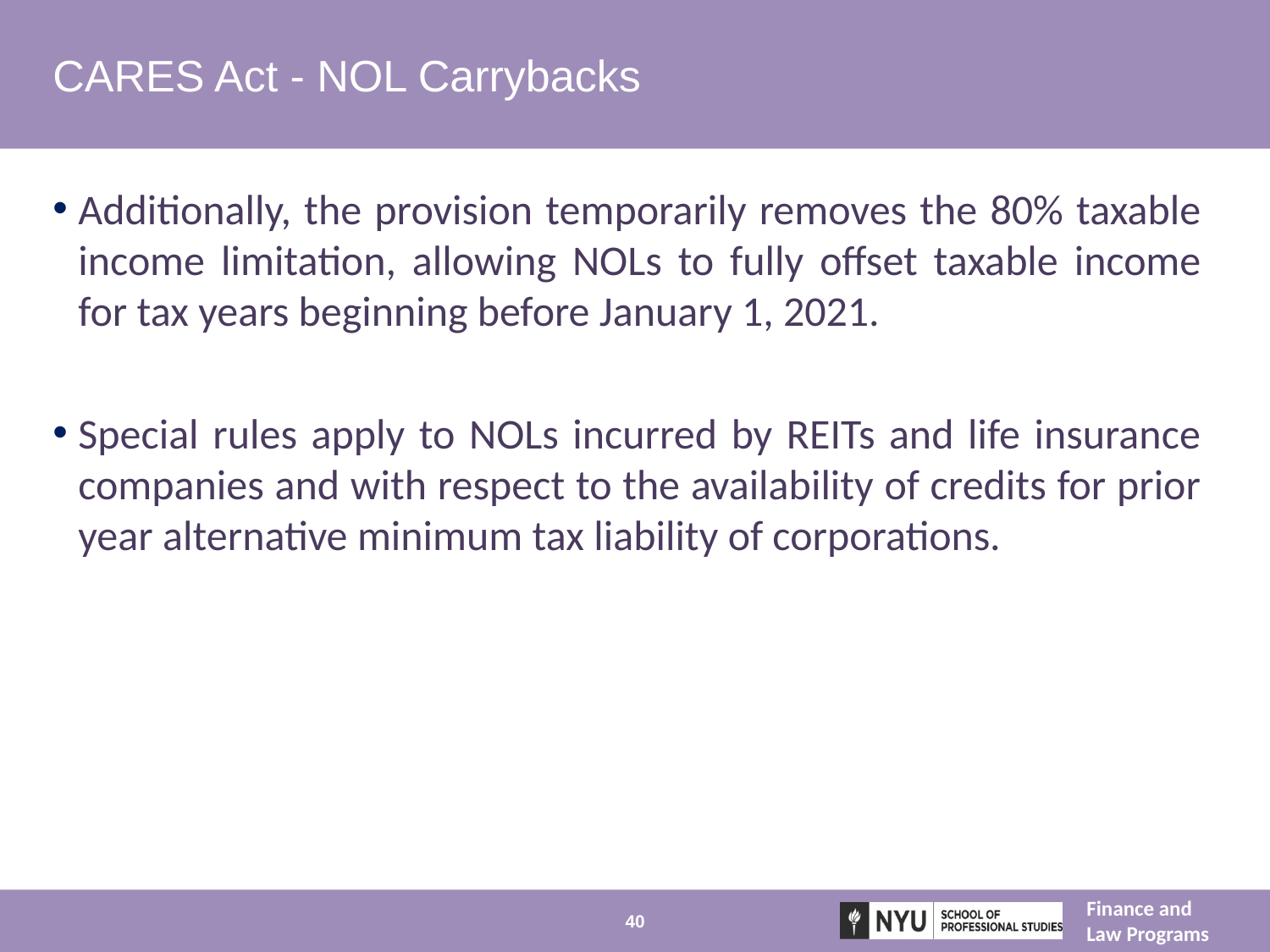

# CARES Act - NOL Carrybacks
Additionally, the provision temporarily removes the 80% taxable income limitation, allowing NOLs to fully offset taxable income for tax years beginning before January 1, 2021.

Special rules apply to NOLs incurred by REITs and life insurance companies and with respect to the availability of credits for prior year alternative minimum tax liability of corporations.

40